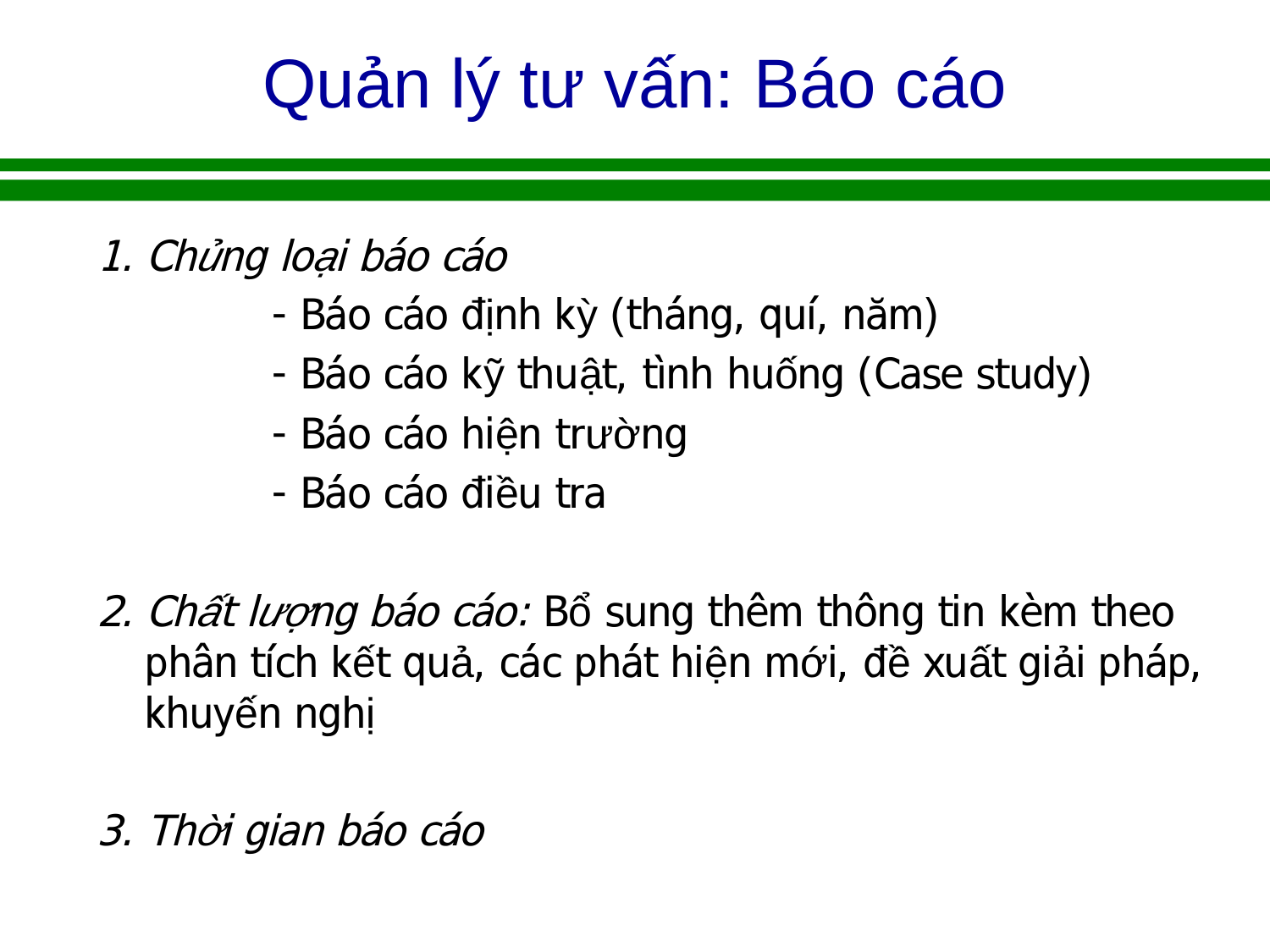

# Quản lý tư vấn: Báo cáo
1. Chủng loại báo cáo
		- Báo cáo định kỳ (tháng, quí, năm)
		- Báo cáo kỹ thuật, tình huống (Case study)
		- Báo cáo hiện trường
		- Báo cáo điều tra

2. Chất lượng báo cáo: Bổ sung thêm thông tin kèm theo phân tích kết quả, các phát hiện mới, đề xuất giải pháp, khuyến nghị

3. Thời gian báo cáo